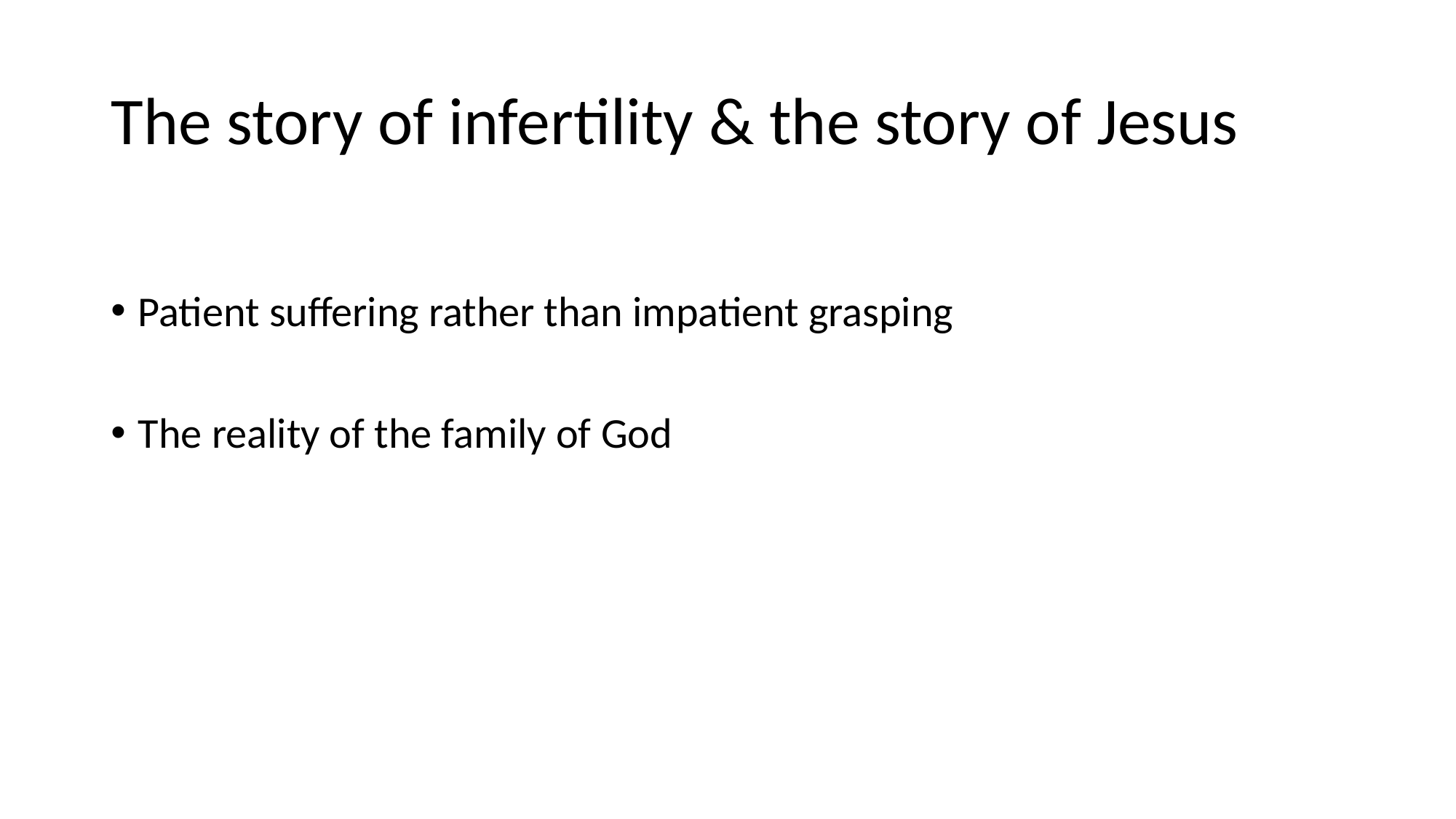

# The story of infertility & the story of Jesus

Patient suffering rather than impatient grasping

The reality of the family of God